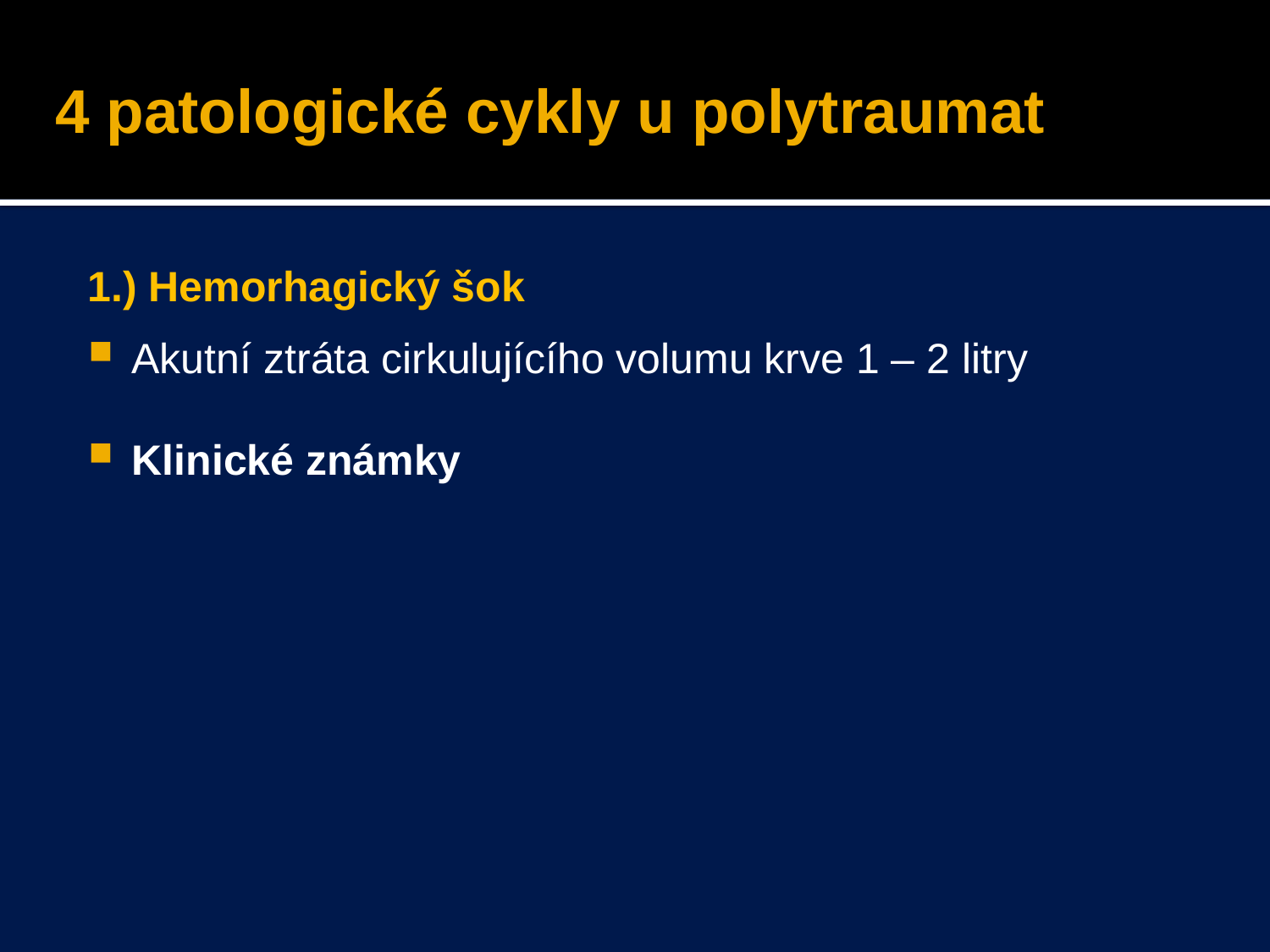

# 4 patologické cykly u polytraumat
1.) Hemorhagický šok
Akutní ztráta cirkulujícího volumu krve 1 – 2 litry

Klinické známky